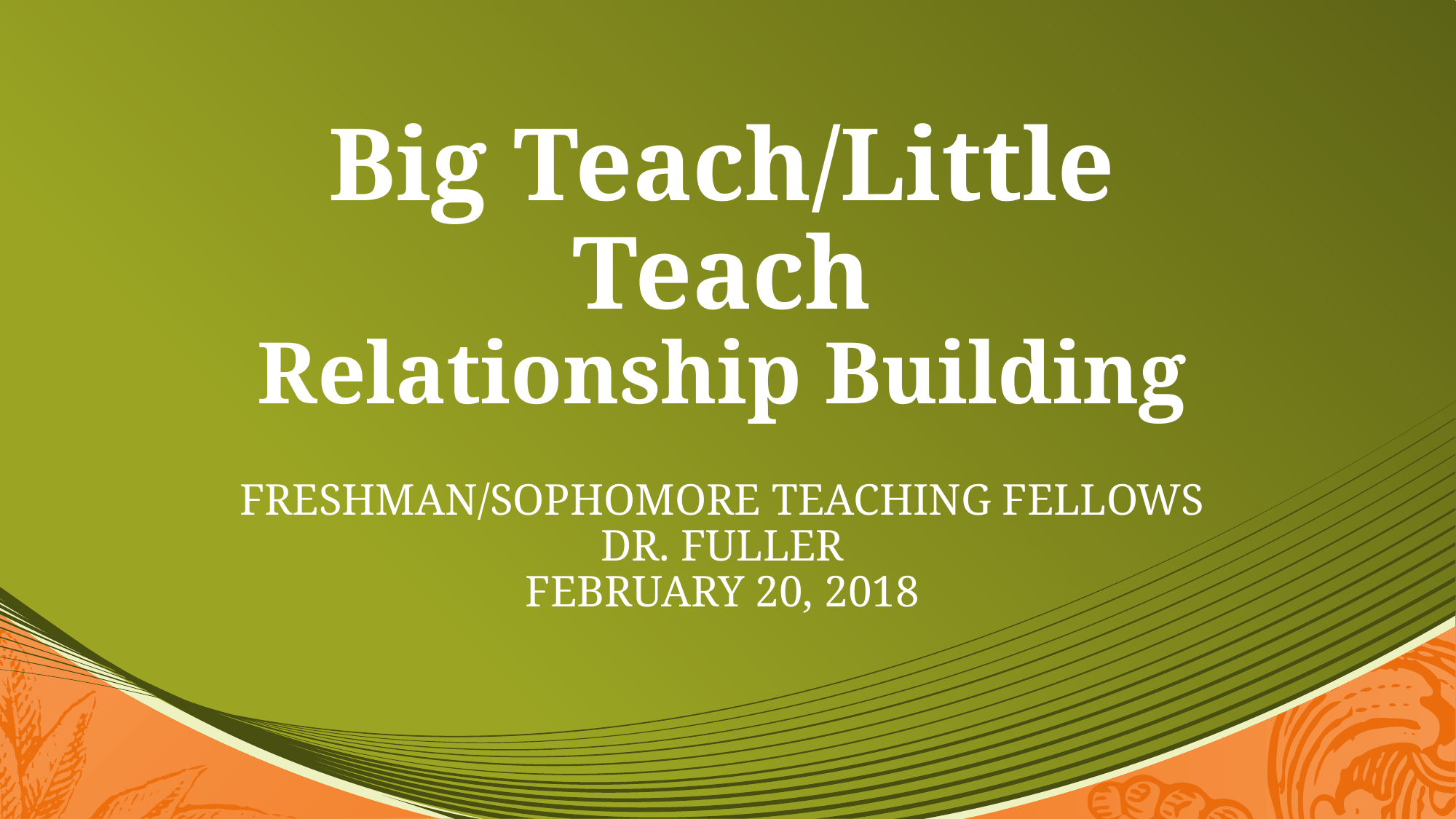

# Big Teach/Little Teach Relationship Building
Freshman/Sophomore Teaching Fellows
Dr. Fuller
February 20, 2018